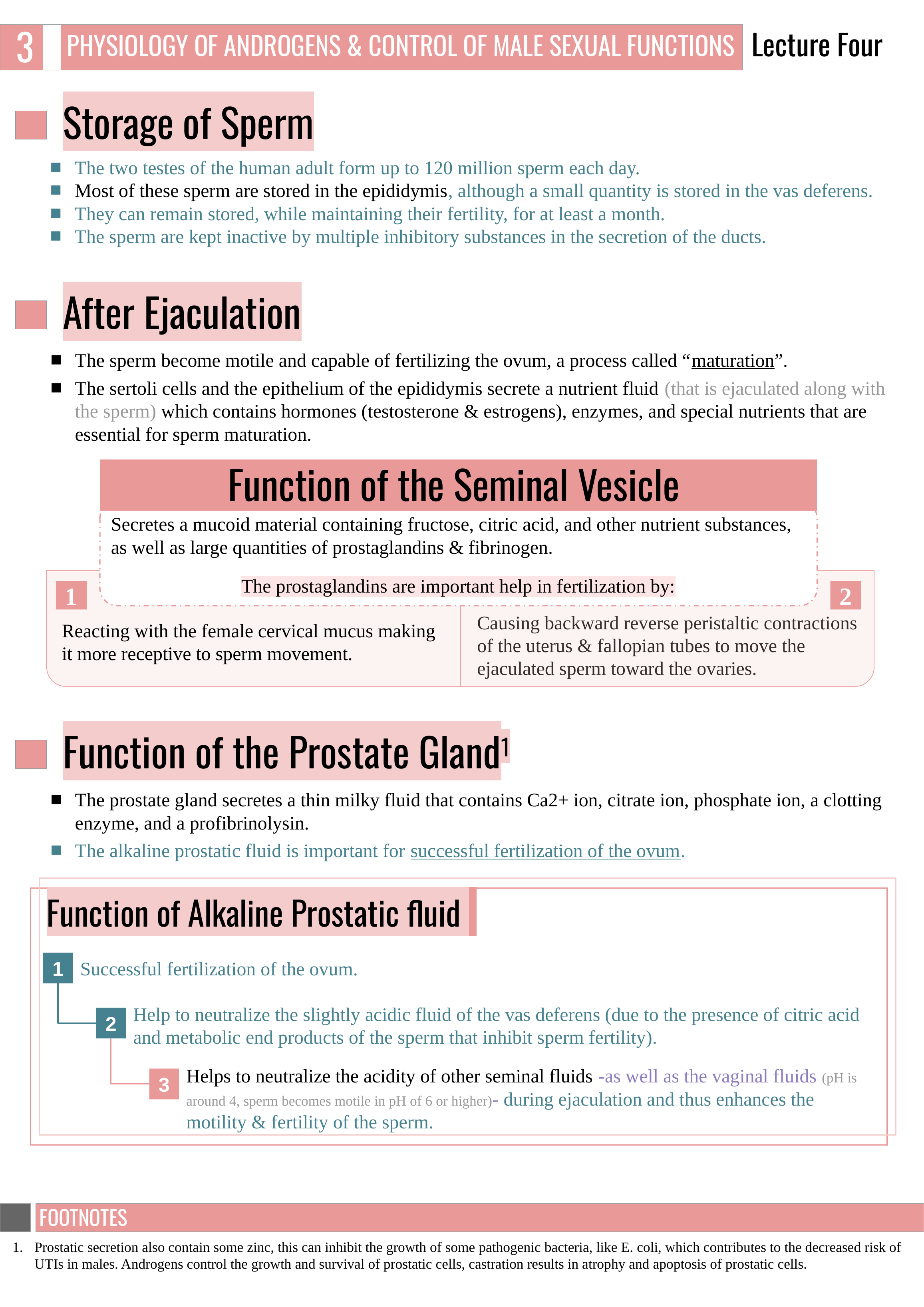

3
Lecture Four

PHYSIOLOGY OF ANDROGENS & CONTROL OF MALE SEXUAL FUNCTIONS

Storage of Sperm

The two testes of the human adult form up to 120 million sperm each day.
Most of these sperm are stored in the epididymis, although a small quantity is stored in the vas deferens.
They can remain stored, while maintaining their fertility, for at least a month.
The sperm are kept inactive by multiple inhibitory substances in the secretion of the ducts.
After Ejaculation

The sperm become motile and capable of fertilizing the ovum, a process called “maturation”.

The sertoli cells and the epithelium of the epididymis secrete a nutrient fluid (that is ejaculated along with the sperm) which contains hormones (testosterone & estrogens), enzymes, and special nutrients that are essential for sperm maturation.
Function of the Seminal Vesicle
Secretes a mucoid material containing fructose, citric acid, and other nutrient substances, as well as large quantities of prostaglandins & fibrinogen.

The prostaglandins are important help in fertilization by:

1
2
Causing backward reverse peristaltic contractions of the uterus & fallopian tubes to move the ejaculated sperm toward the ovaries.
Reacting with the female cervical mucus making it more receptive to sperm movement.
Function of the Prostate Gland1

The prostate gland secretes a thin milky fluid that contains Ca2+ ion, citrate ion, phosphate ion, a clotting enzyme, and a profibrinolysin.

The alkaline prostatic fluid is important for successful fertilization of the ovum.

Function of Alkaline Prostatic fluid

Successful fertilization of the ovum.
1
Help to neutralize the slightly acidic fluid of the vas deferens (due to the presence of citric acid and metabolic end products of the sperm that inhibit sperm fertility).
2
3
Helps to neutralize the acidity of other seminal fluids -as well as the vaginal fluids (pH is around 4, sperm becomes motile in pH of 6 or higher)- during ejaculation and thus enhances the motility & fertility of the sperm.

FOOTNOTES
Footnotes
Prostatic secretion also contain some zinc, this can inhibit the growth of some pathogenic bacteria, like E. coli, which contributes to the decreased risk of UTIs in males. Androgens control the growth and survival of prostatic cells, castration results in atrophy and apoptosis of prostatic cells.